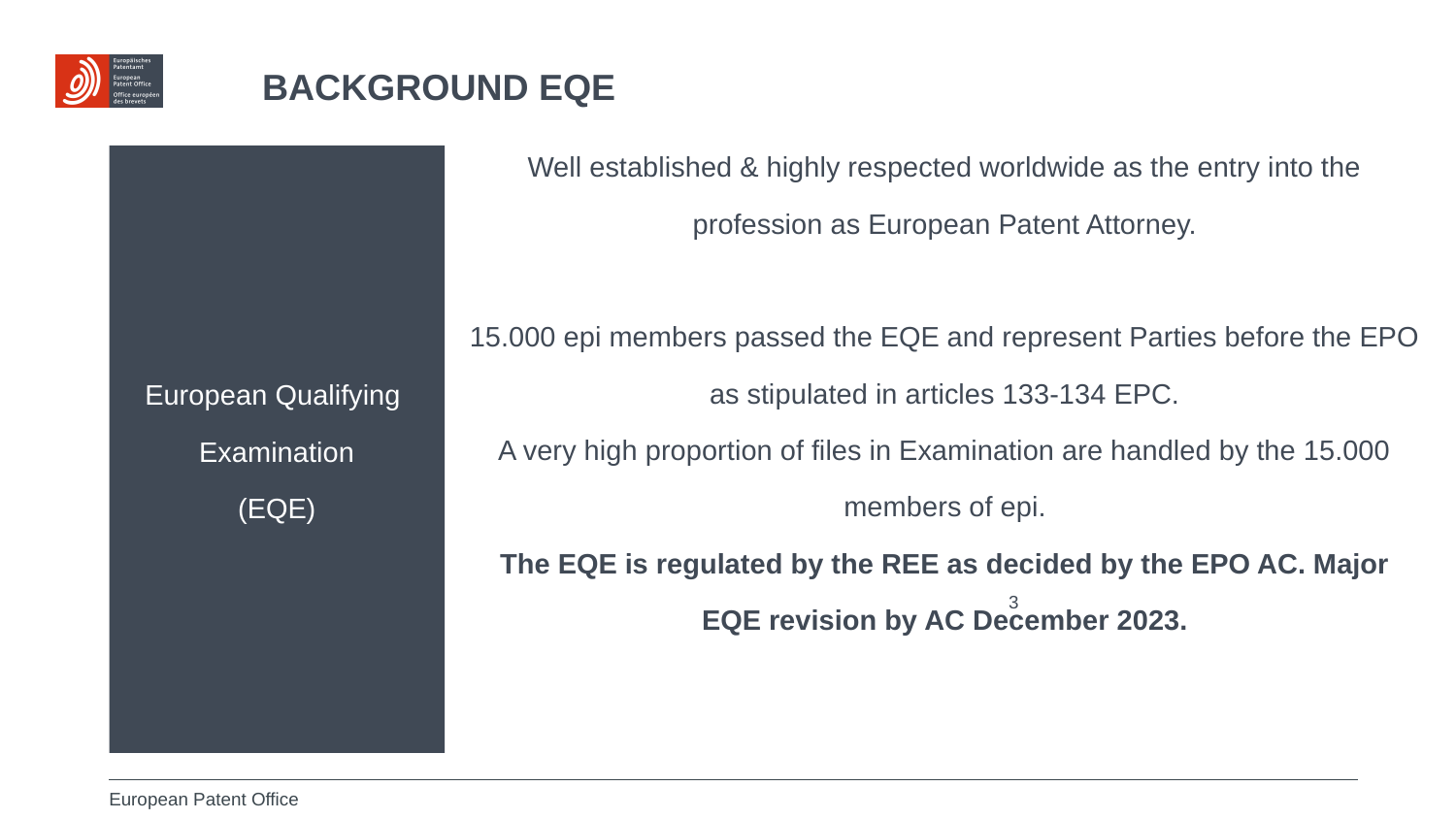

# Background EQE

European Qualifying
Examination
(EQE)
Well established & highly respected worldwide as the entry into the profession as European Patent Attorney.
15.000 epi members passed the EQE and represent Parties before the EPO as stipulated in articles 133-134 EPC.
A very high proportion of files in Examination are handled by the 15.000 members of epi.
The EQE is regulated by the REE as decided by the EPO AC. Major EQE revision by AC December 2023.

3